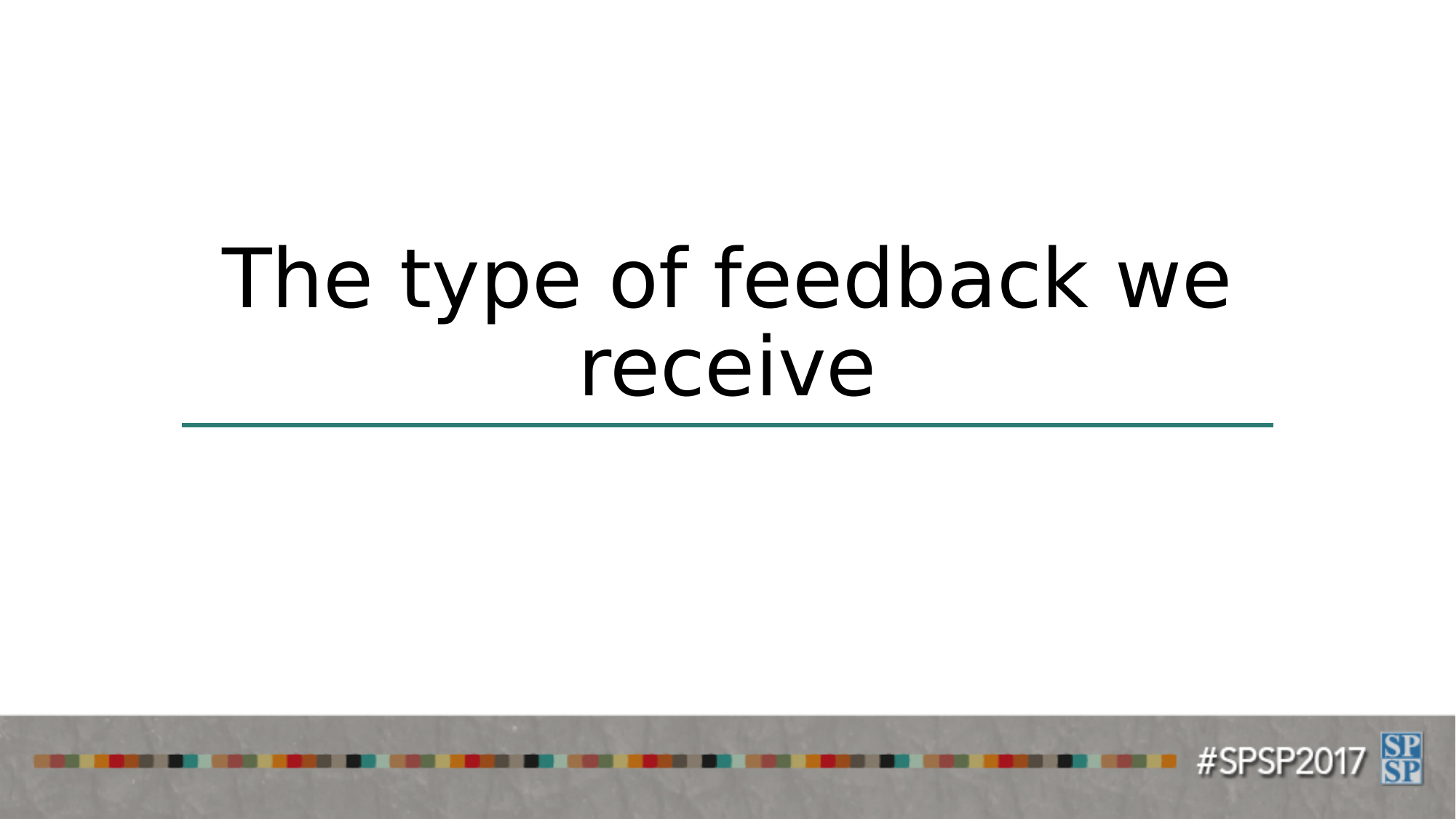

# The type of feedback we receive